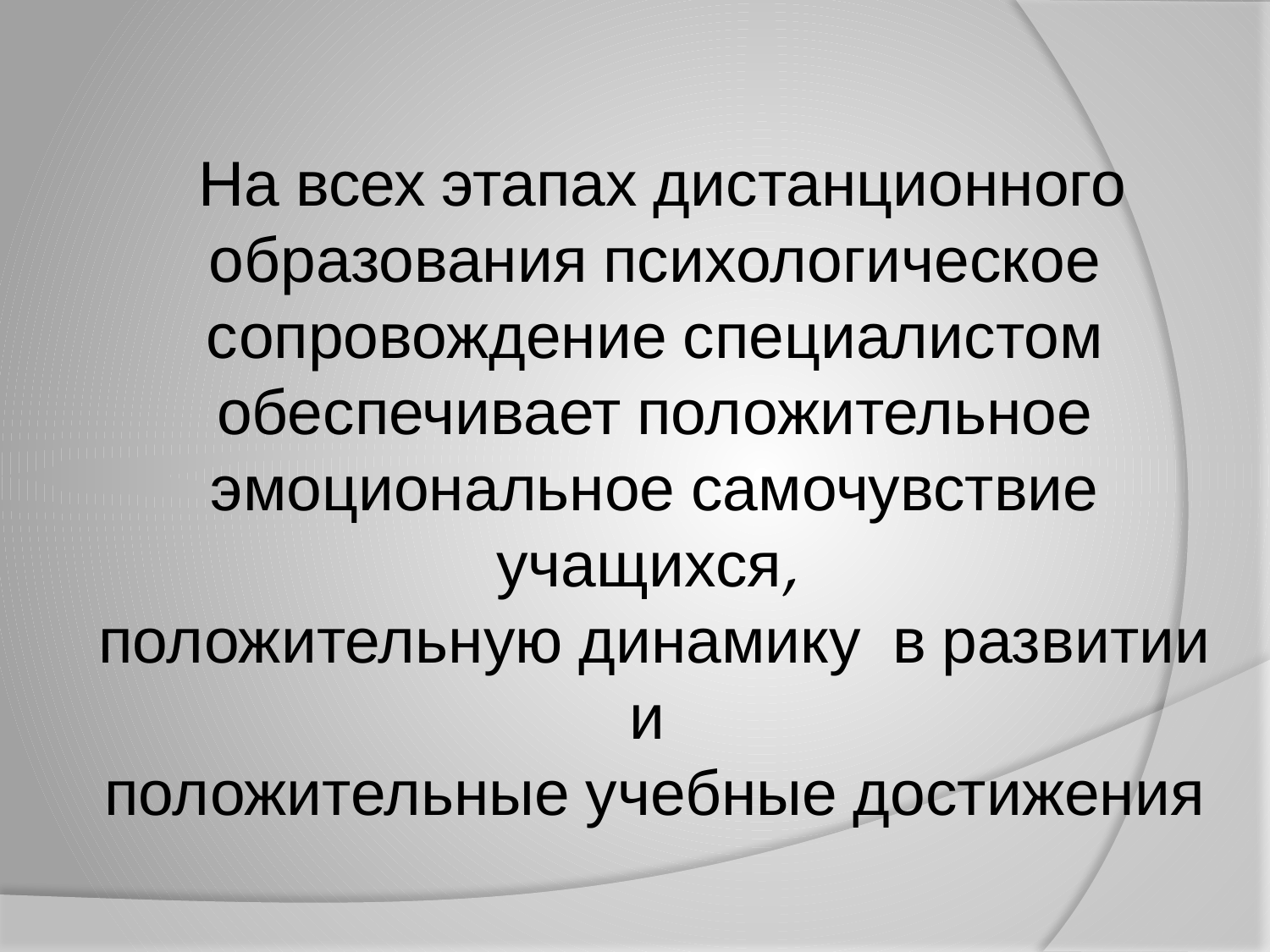

На всех этапах дистанционного образования психологическое сопровождение специалистом обеспечивает положительное эмоциональное самочувствие учащихся,
положительную динамику  в развитии и
положительные учебные достижения